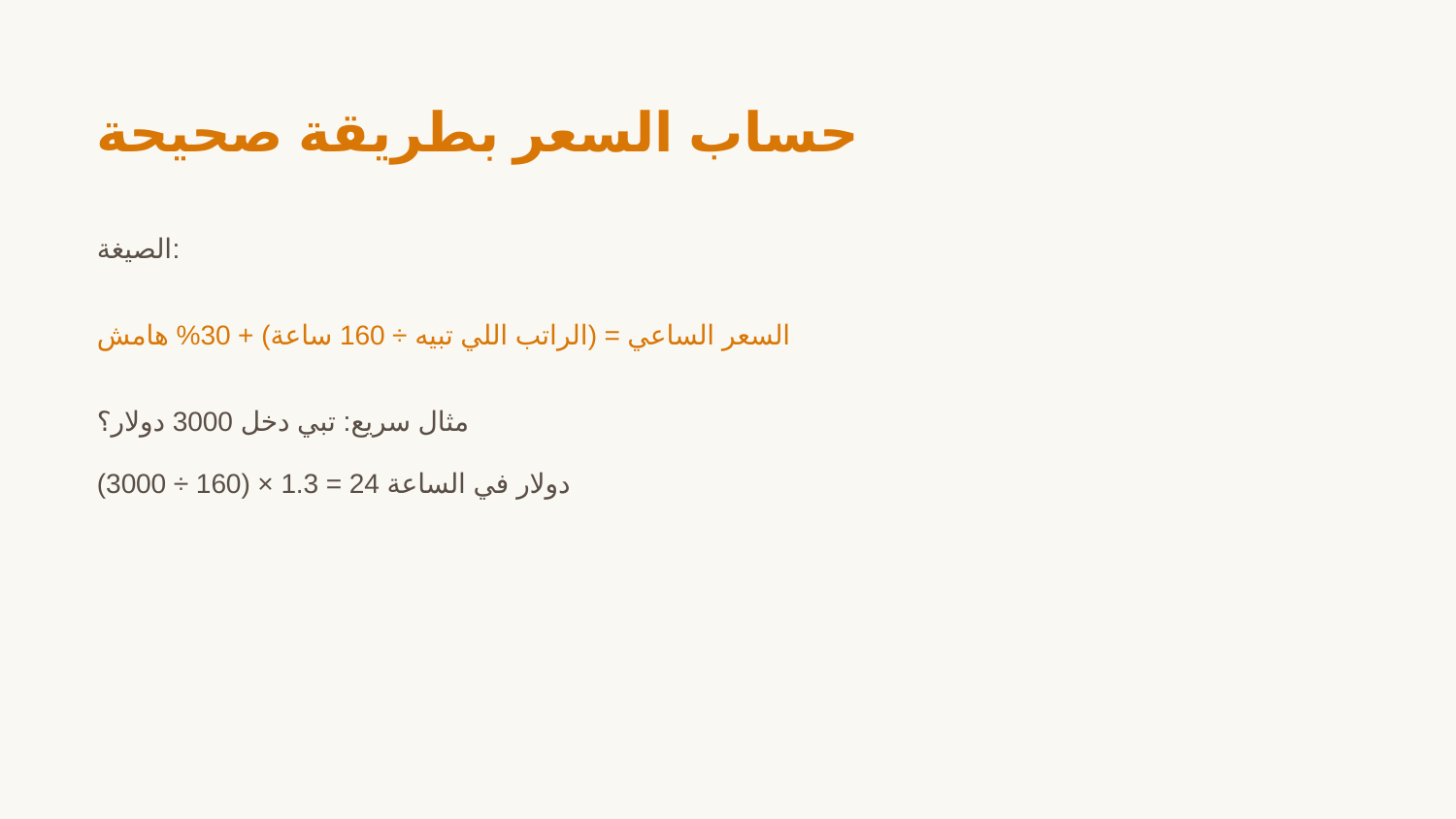

حساب السعر بطريقة صحيحة
الصيغة:
السعر الساعي = (الراتب اللي تبيه ÷ 160 ساعة) + 30% هامش
مثال سريع: تبي دخل 3000 دولار؟
(3000 ÷ 160) × 1.3 = 24 دولار في الساعة